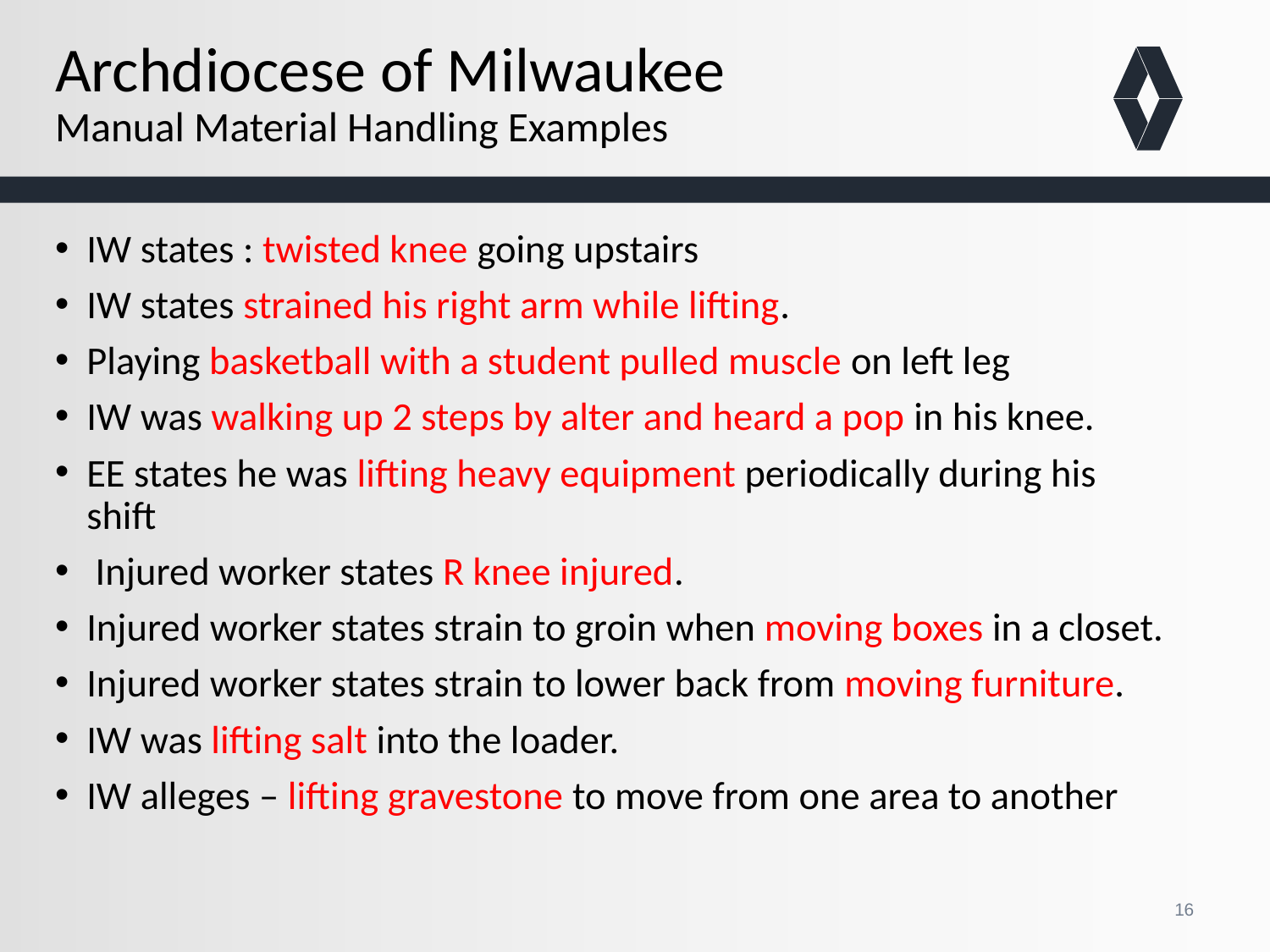

# Archdiocese of Milwaukee Manual Material Handling Examples
IW states : twisted knee going upstairs
IW states strained his right arm while lifting.
Playing basketball with a student pulled muscle on left leg
IW was walking up 2 steps by alter and heard a pop in his knee.
EE states he was lifting heavy equipment periodically during his shift
 Injured worker states R knee injured.
Injured worker states strain to groin when moving boxes in a closet.
Injured worker states strain to lower back from moving furniture.
IW was lifting salt into the loader.
IW alleges – lifting gravestone to move from one area to another